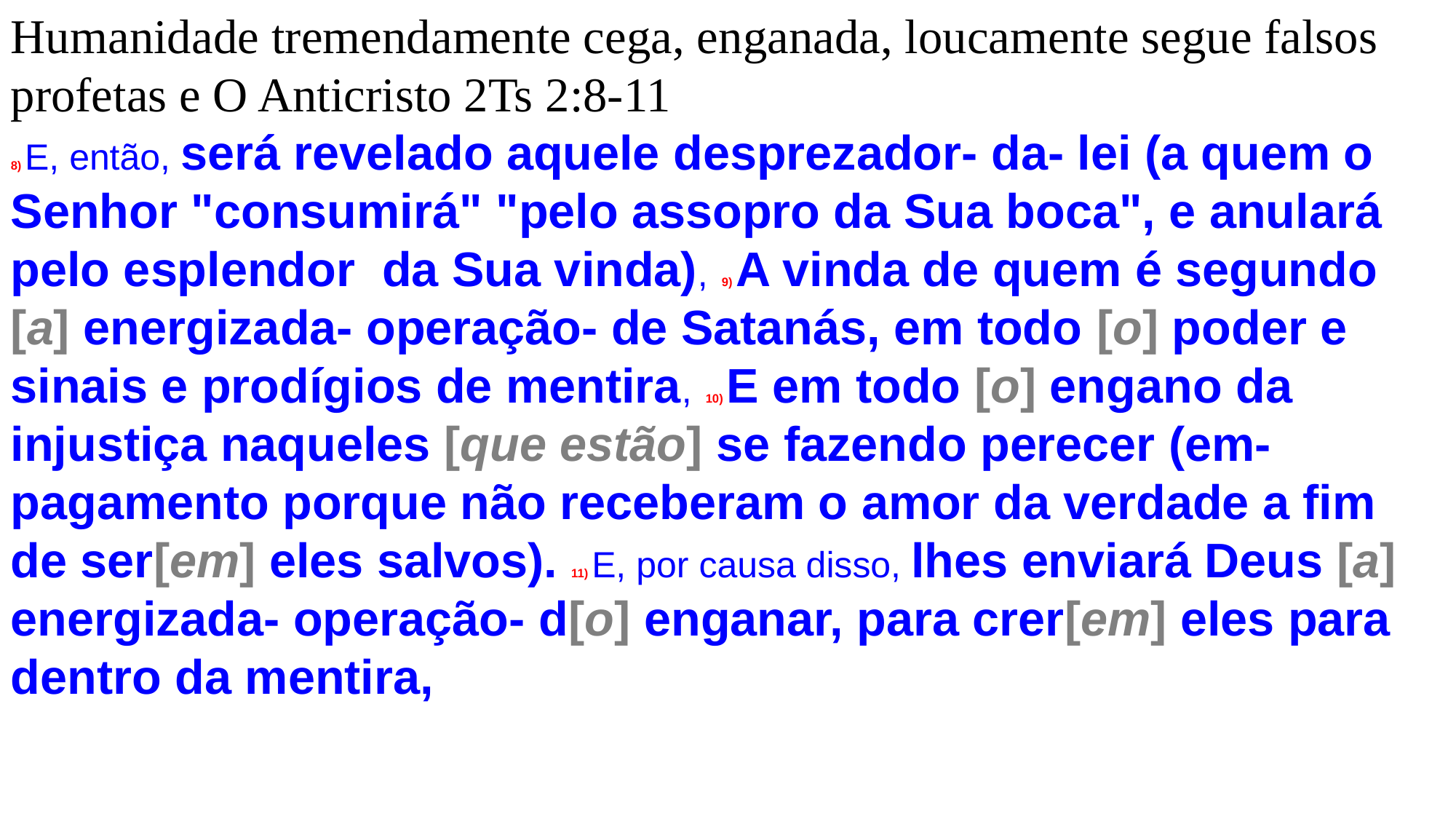

Humanidade tremendamente cega, enganada, loucamente segue falsos profetas e O Anticristo 2Ts 2:8-11
8) E, então, será revelado aquele desprezador- da- lei (a quem o Senhor "consumirá" "pelo assopro da Sua boca", e anulará pelo esplendor  da Sua vinda),    9) A vinda de quem é segundo [a] energizada- operação- de Satanás, em todo [o] poder e sinais e prodígios de mentira,    10) E em todo [o] engano da injustiça naqueles [que estão] se fazendo perecer (em- pagamento porque não receberam o amor da verdade a fim de ser[em] eles salvos).    11) E, por causa disso, lhes enviará Deus [a] energizada- operação- d[o] enganar, para crer[em] eles para dentro da mentira,